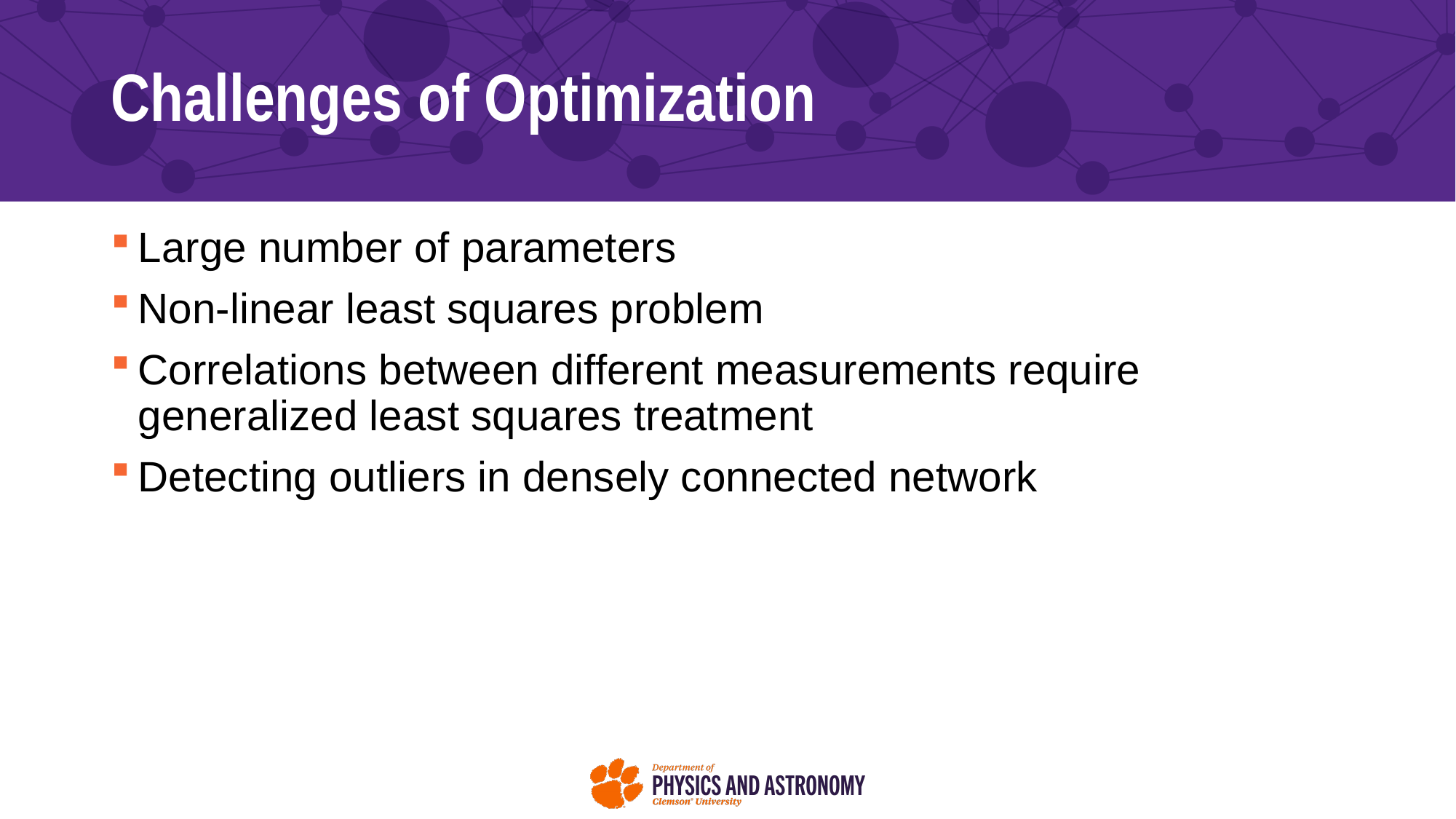

# Challenges of Optimization
Large number of parameters
Non-linear least squares problem
Correlations between different measurements require generalized least squares treatment
Detecting outliers in densely connected network